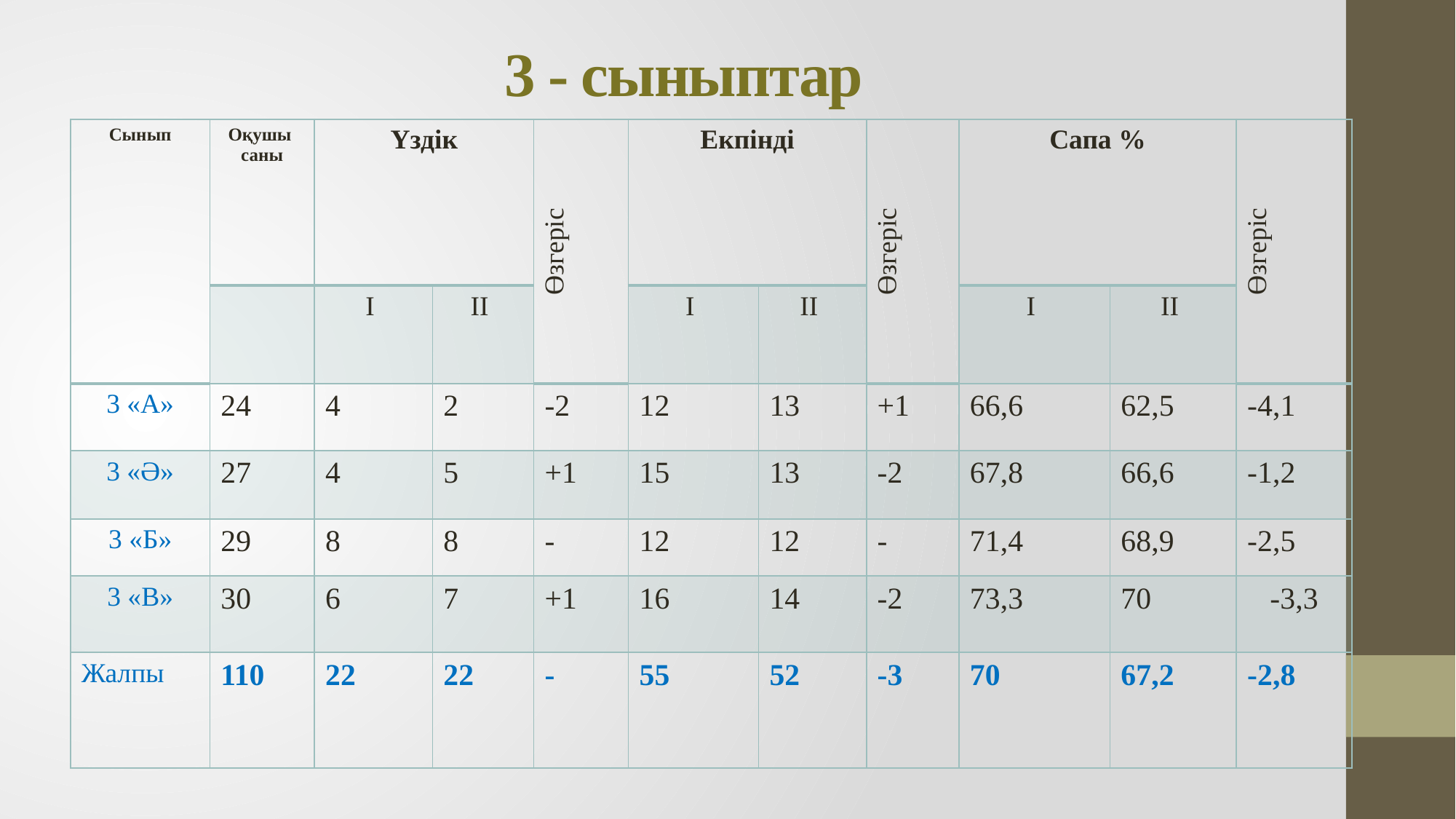

# 3 - сыныптар
| Сынып | Оқушы саны | Үздік |  | Өзгеріс | Екпінді |  | Өзгеріс | Сапа % |  | Өзгеріс |
| --- | --- | --- | --- | --- | --- | --- | --- | --- | --- | --- |
|  |  | I | II |  | I | II |  | I | II |  |
| 3 «А» | 24 | 4 | 2 | -2 | 12 | 13 | +1 | 66,6 | 62,5 | -4,1 |
| 3 «Ә» | 27 | 4 | 5 | +1 | 15 | 13 | -2 | 67,8 | 66,6 | -1,2 |
| 3 «Б» | 29 | 8 | 8 | - | 12 | 12 | - | 71,4 | 68,9 | -2,5 |
| 3 «В» | 30 | 6 | 7 | +1 | 16 | 14 | -2 | 73,3 | 70 | -3,3 |
| Жалпы | 110 | 22 | 22 | - | 55 | 52 | -3 | 70 | 67,2 | -2,8 |
|  |
| --- |